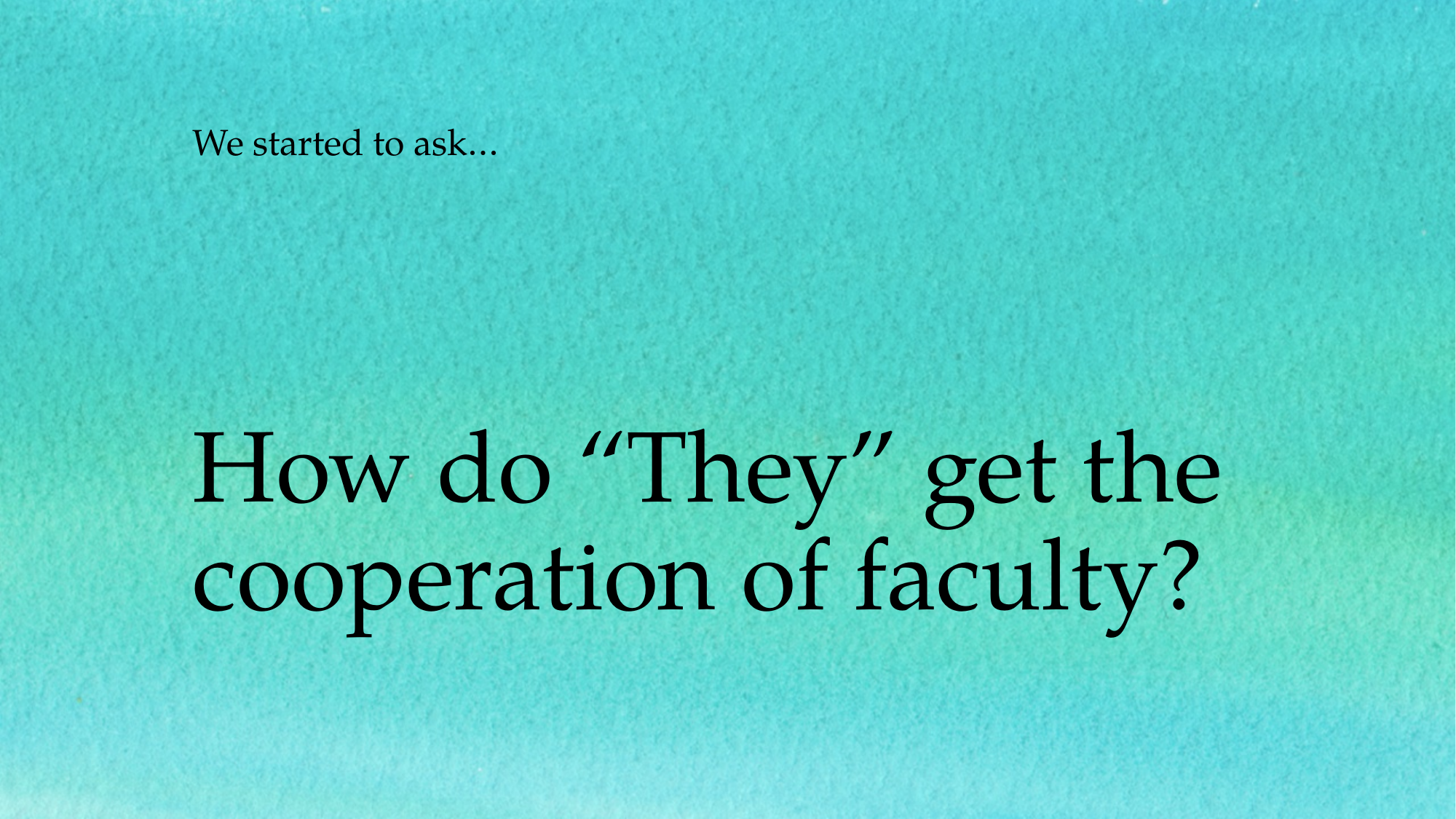

We started to ask…
# How do “They” get the cooperation of faculty?